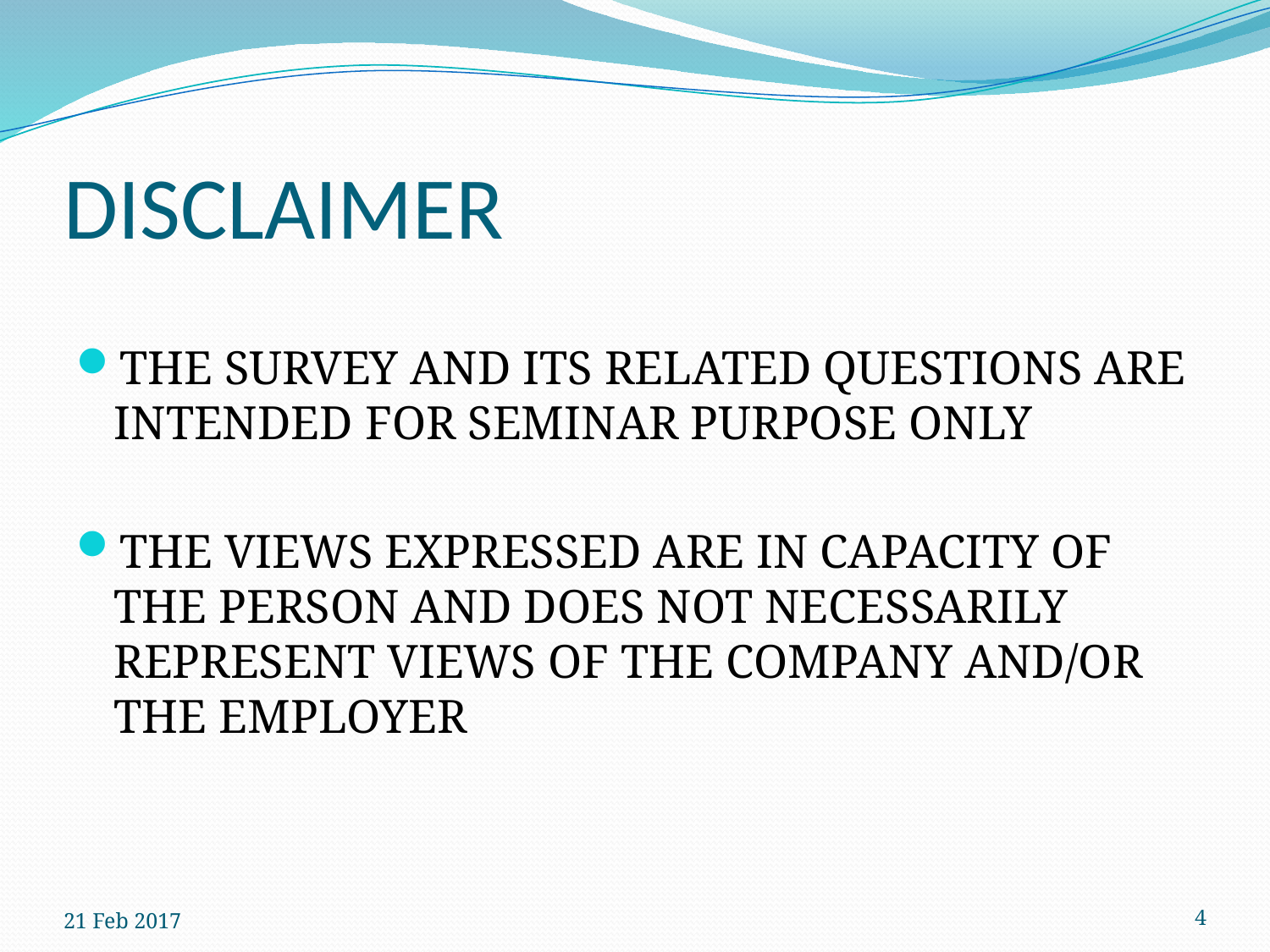

# DISCLAIMER

THE SURVEY AND ITS RELATED QUESTIONS ARE INTENDED FOR SEMINAR PURPOSE ONLY

THE VIEWS EXPRESSED ARE IN CAPACITY OF THE PERSON AND DOES NOT NECESSARILY REPRESENT VIEWS OF THE COMPANY AND/OR THE EMPLOYER
21 Feb 2017
4